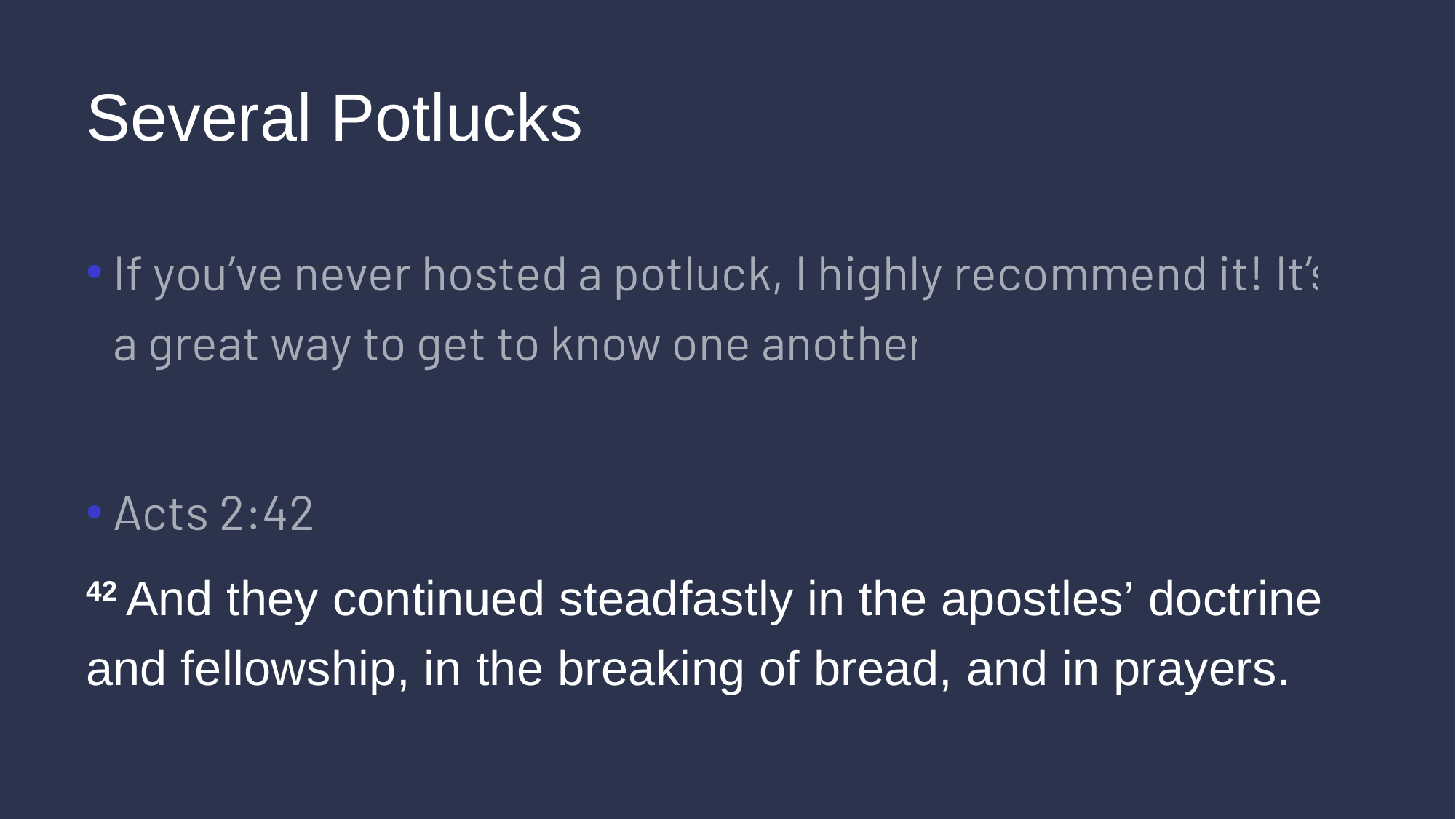

# Several Potlucks
If you’ve never hosted a potluck, I highly recommend it! It’s a great way to get to know one another

Acts 2:42
42 And they continued steadfastly in the apostles’ doctrine and fellowship, in the breaking of bread, and in prayers.